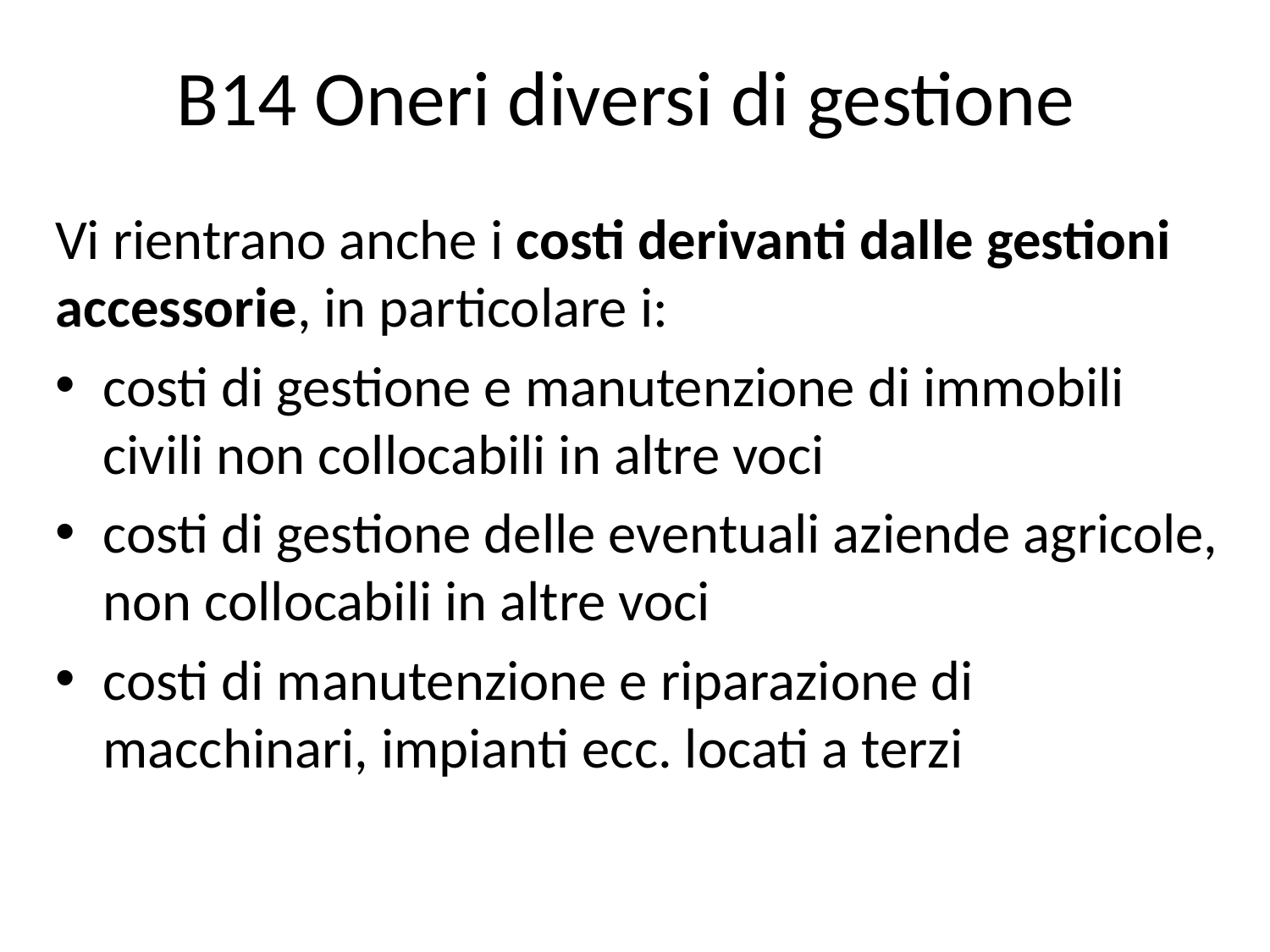

# B14 Oneri diversi di gestione
Vi rientrano anche i costi derivanti dalle gestioni accessorie, in particolare i:
costi di gestione e manutenzione di immobili civili non collocabili in altre voci
costi di gestione delle eventuali aziende agricole, non collocabili in altre voci
costi di manutenzione e riparazione di macchinari, impianti ecc. locati a terzi